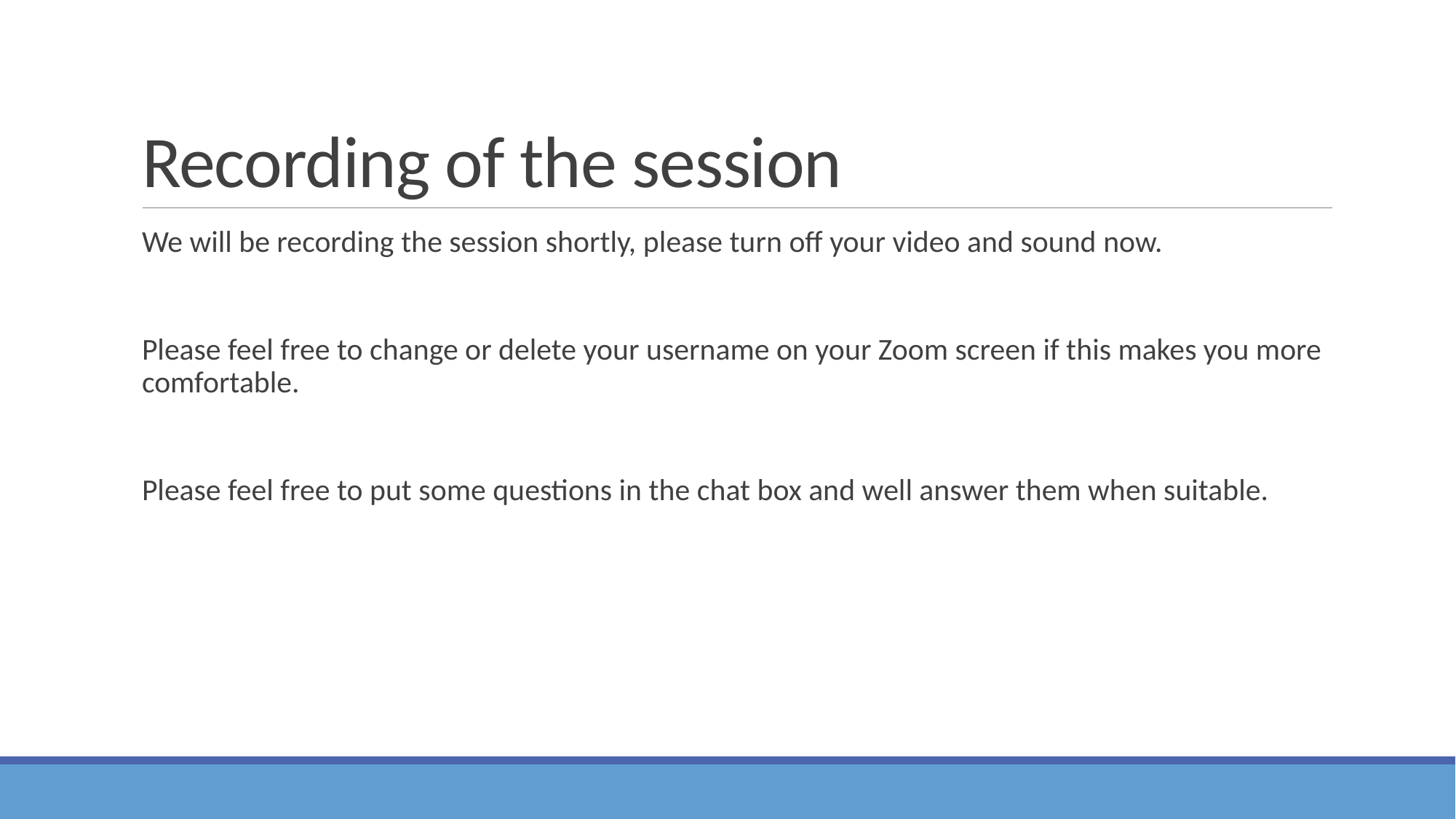

# Recording of the session
We will be recording the session shortly, please turn off your video and sound now.

Please feel free to change or delete your username on your Zoom screen if this makes you more comfortable.

Please feel free to put some questions in the chat box and well answer them when suitable.